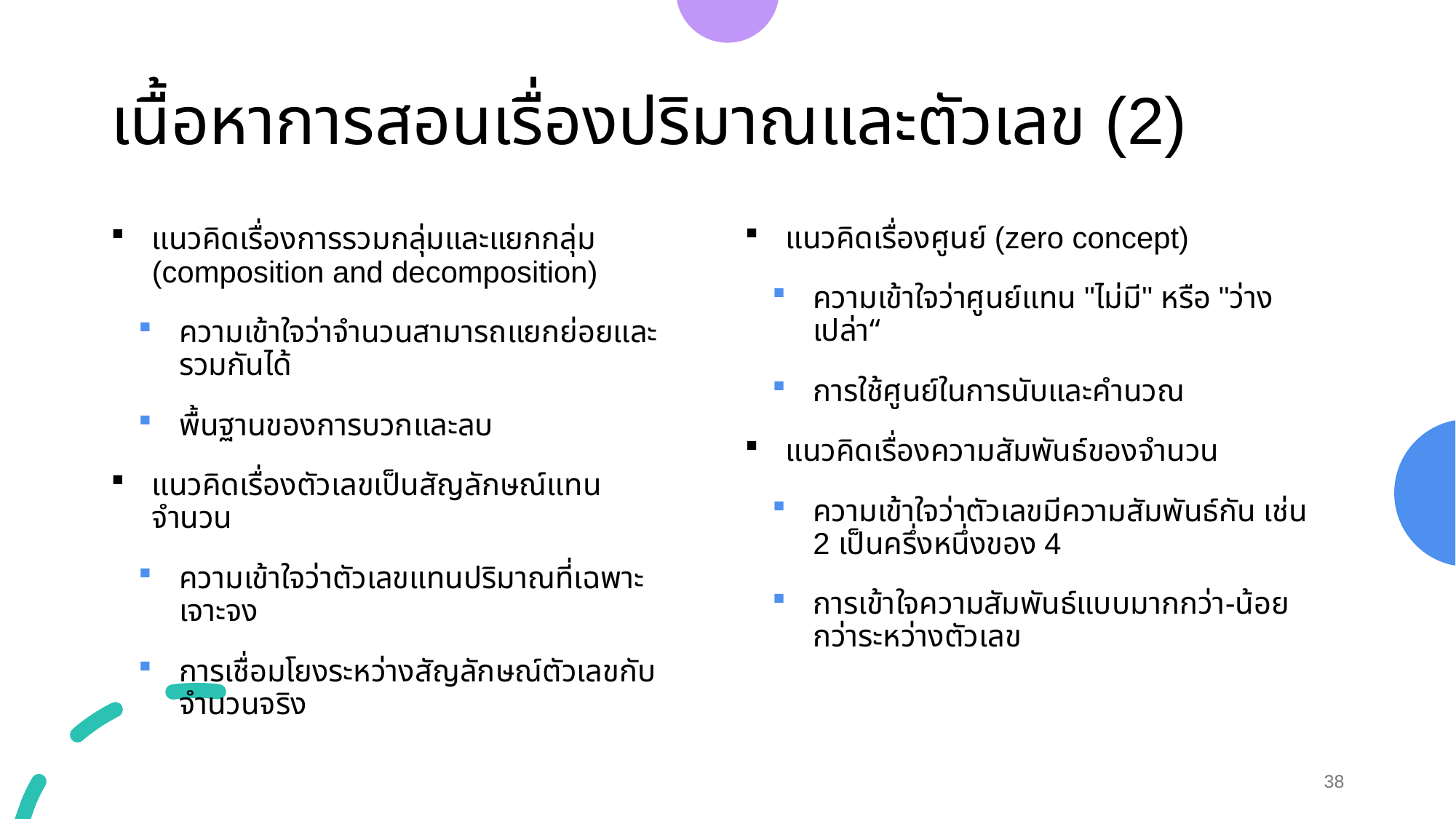

# เนื้อหาการสอนเรื่องปริมาณและตัวเลข (2)
แนวคิดเรื่องศูนย์ (zero concept)
ความเข้าใจว่าศูนย์แทน "ไม่มี" หรือ "ว่างเปล่า“
การใช้ศูนย์ในการนับและคำนวณ
แนวคิดเรื่องความสัมพันธ์ของจำนวน
ความเข้าใจว่าตัวเลขมีความสัมพันธ์กัน เช่น 2 เป็นครึ่งหนึ่งของ 4
การเข้าใจความสัมพันธ์แบบมากกว่า-น้อยกว่าระหว่างตัวเลข

แนวคิดเรื่องการรวมกลุ่มและแยกกลุ่ม (composition and decomposition)
ความเข้าใจว่าจำนวนสามารถแยกย่อยและรวมกันได้
พื้นฐานของการบวกและลบ
แนวคิดเรื่องตัวเลขเป็นสัญลักษณ์แทนจำนวน
ความเข้าใจว่าตัวเลขแทนปริมาณที่เฉพาะเจาะจง
การเชื่อมโยงระหว่างสัญลักษณ์ตัวเลขกับจำนวนจริง

38